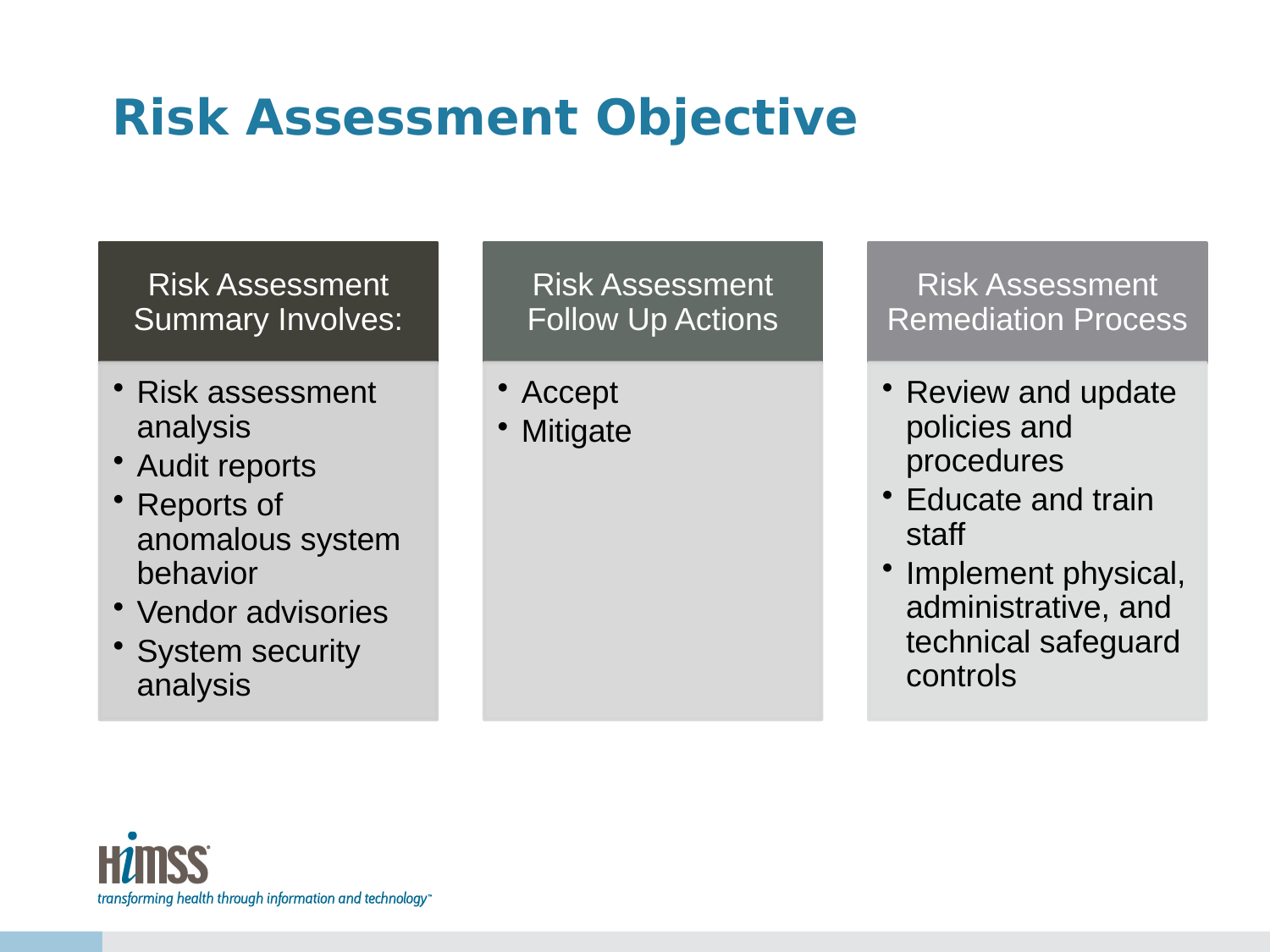

# Risk Assessment Objective
Risk Assessment Summary Involves:
Risk assessment analysis
Audit reports
Reports of anomalous system behavior
Vendor advisories
System security analysis
Risk Assessment Follow Up Actions
Accept
Mitigate
Risk Assessment Remediation Process
Review and update policies and procedures
Educate and train staff
Implement physical, administrative, and technical safeguard controls